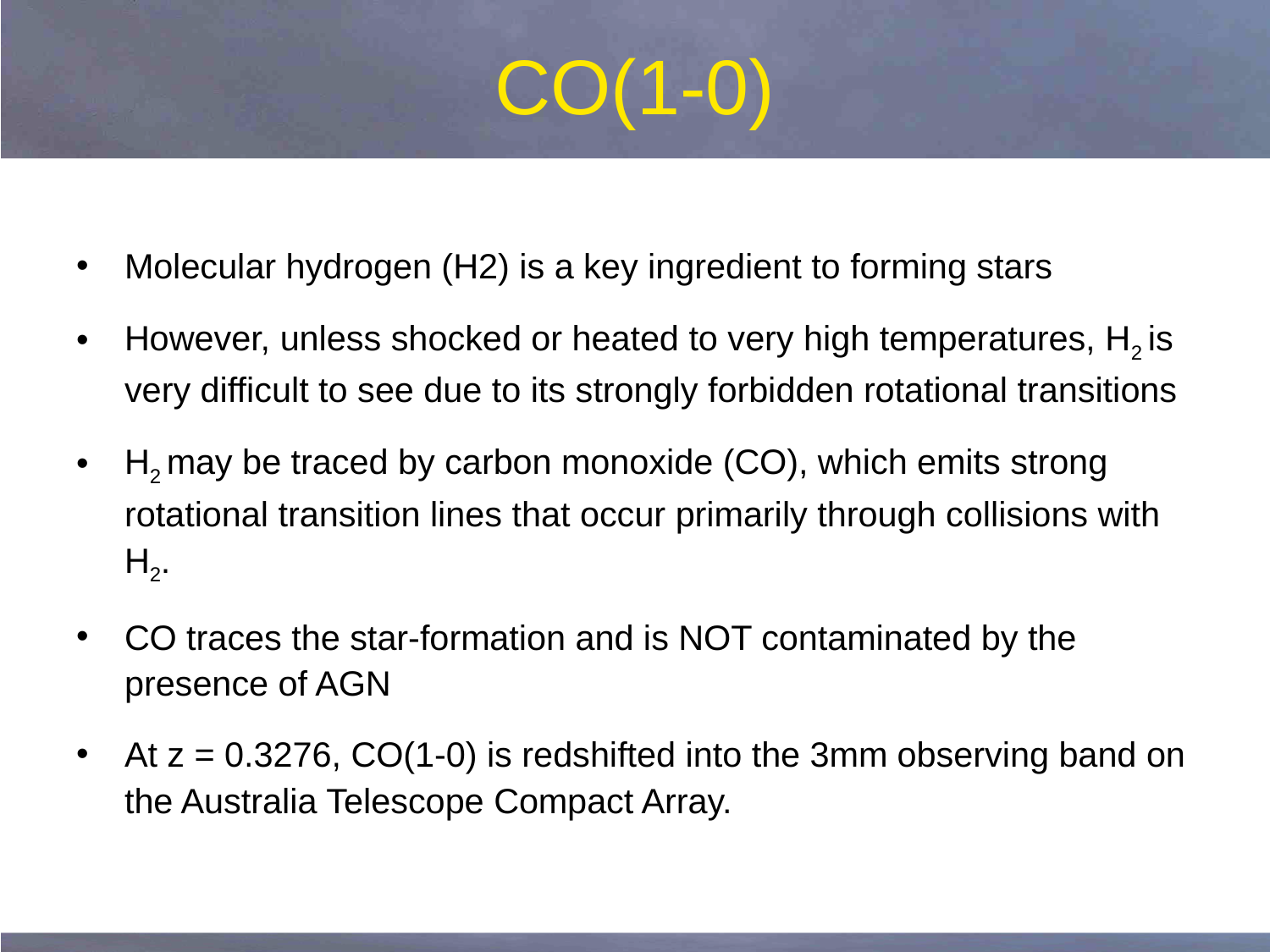

# CO(1-0)
Molecular hydrogen (H2) is a key ingredient to forming stars
However, unless shocked or heated to very high temperatures, H2 is very difficult to see due to its strongly forbidden rotational transitions
H2 may be traced by carbon monoxide (CO), which emits strong rotational transition lines that occur primarily through collisions with H2.
CO traces the star-formation and is NOT contaminated by the presence of AGN
At z = 0.3276, CO(1-0) is redshifted into the 3mm observing band on the Australia Telescope Compact Array.